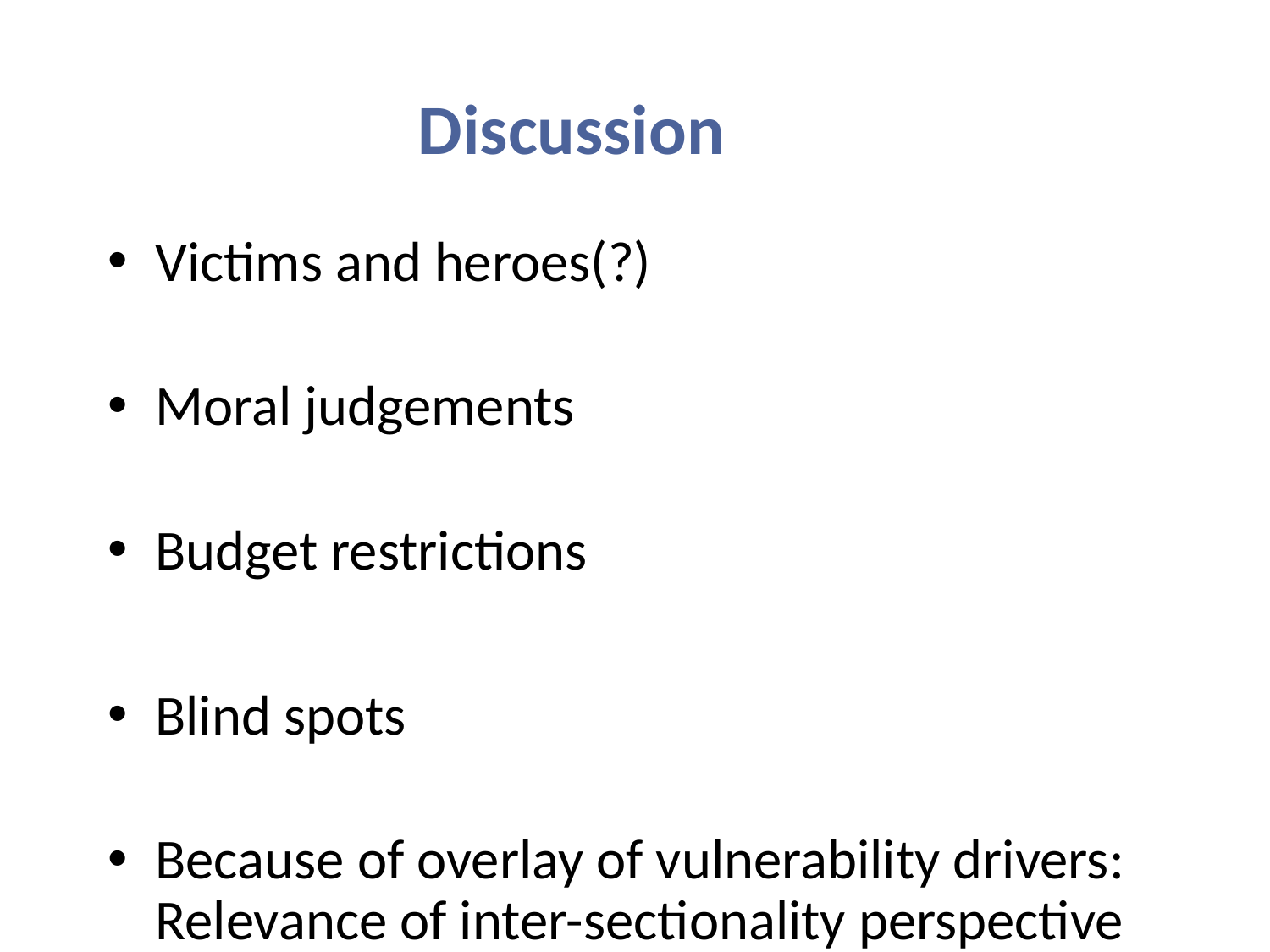

Discussion
Victims and heroes(?)

Moral judgements

Budget restrictions

Blind spots

Because of overlay of vulnerability drivers: Relevance of inter-sectionality perspective